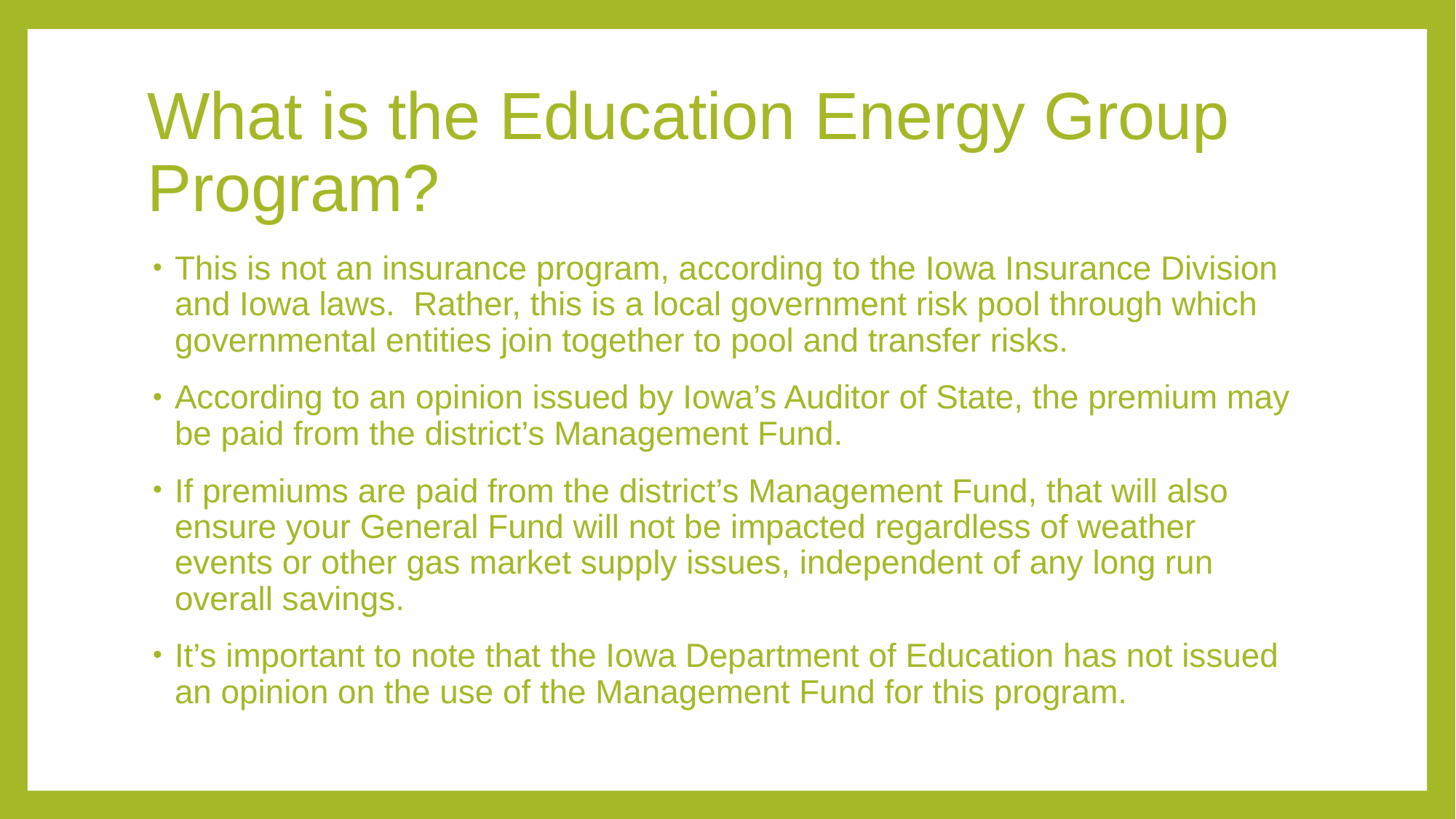

# What is the Education Energy Group Program?
This is not an insurance program, according to the Iowa Insurance Division and Iowa laws.  Rather, this is a local government risk pool through which governmental entities join together to pool and transfer risks.
According to an opinion issued by Iowa’s Auditor of State, the premium may be paid from the district’s Management Fund.
If premiums are paid from the district’s Management Fund, that will also ensure your General Fund will not be impacted regardless of weather events or other gas market supply issues, independent of any long run overall savings.
It’s important to note that the Iowa Department of Education has not issued an opinion on the use of the Management Fund for this program.